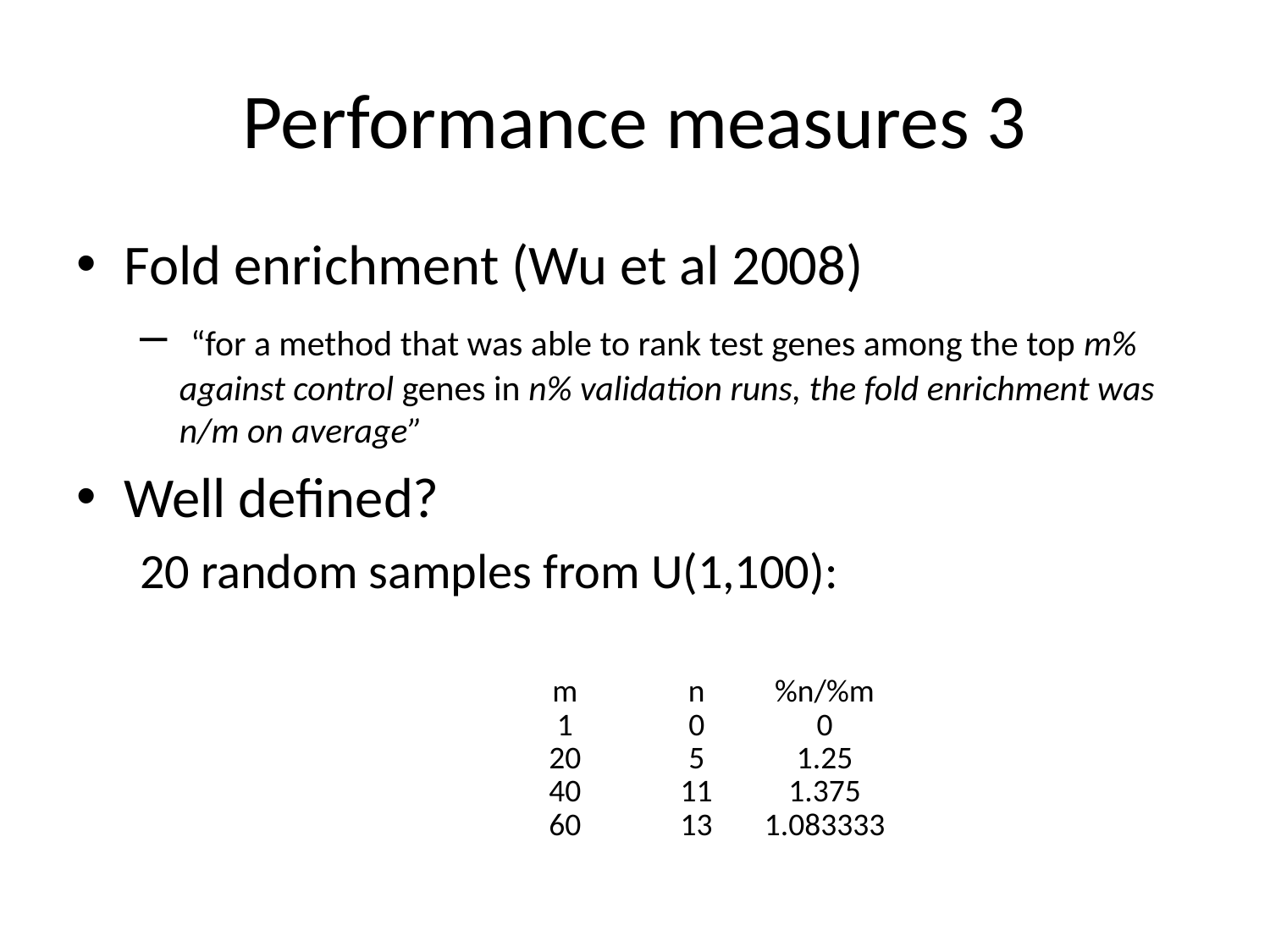

# Performance measures 3
Fold enrichment (Wu et al 2008)
 “for a method that was able to rank test genes among the top m% against control genes in n% validation runs, the fold enrichment was n/m on average”
Well defined?
20 random samples from U(1,100):

| m | n | %n/%m |
| --- | --- | --- |
| 1 | 0 | 0 |
| 20 | 5 | 1.25 |
| 40 | 11 | 1.375 |
| 60 | 13 | 1.083333 |